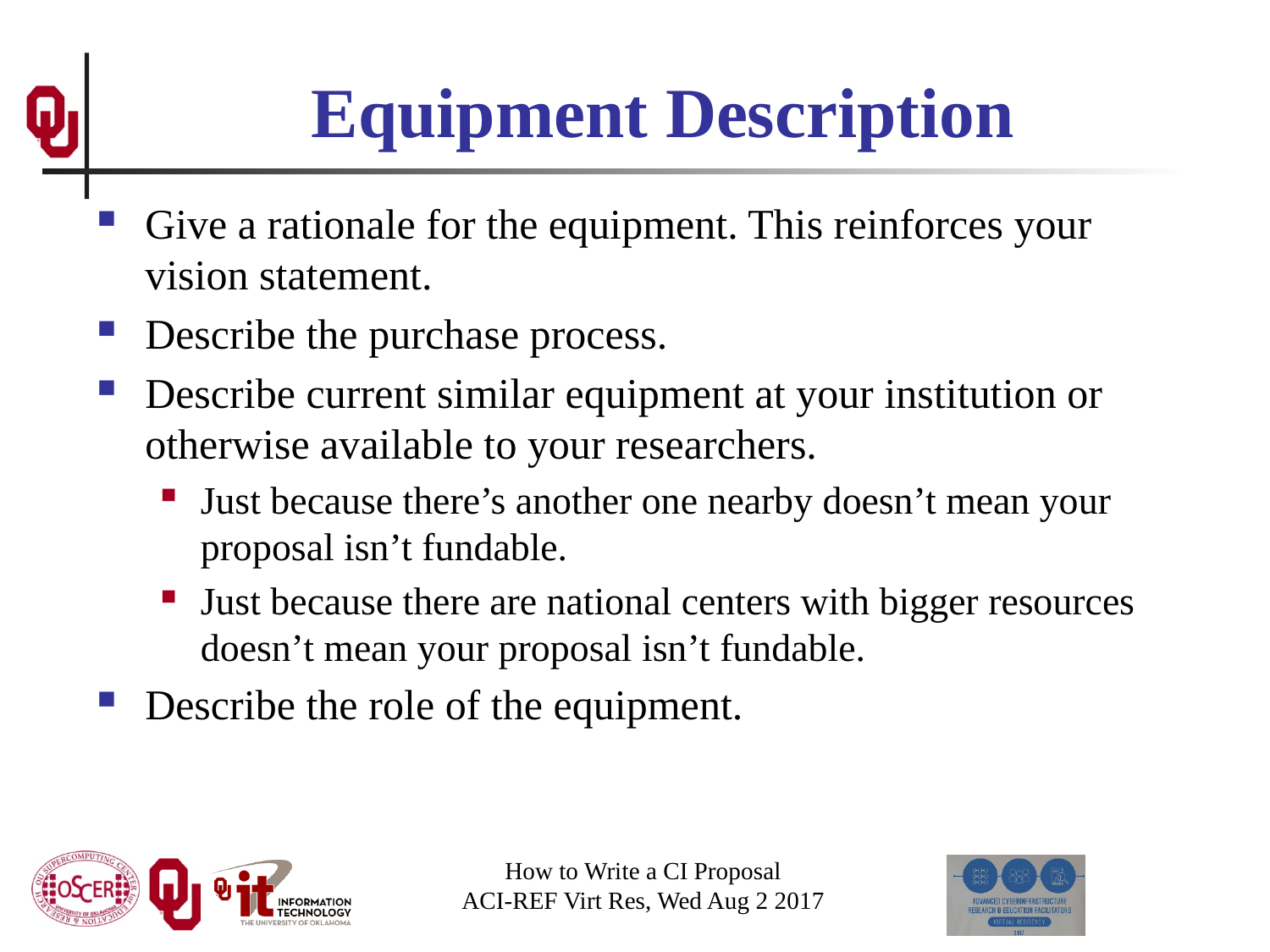

# Equipment Description
Give a rationale for the equipment. This reinforces your vision statement.
Describe the purchase process.
Describe current similar equipment at your institution or otherwise available to your researchers.
Just because there’s another one nearby doesn’t mean your proposal isn’t fundable.
Just because there are national centers with bigger resources doesn’t mean your proposal isn’t fundable.
Describe the role of the equipment.
How to Write a CI Proposal
ACI-REF Virt Res, Wed Aug 2 2017